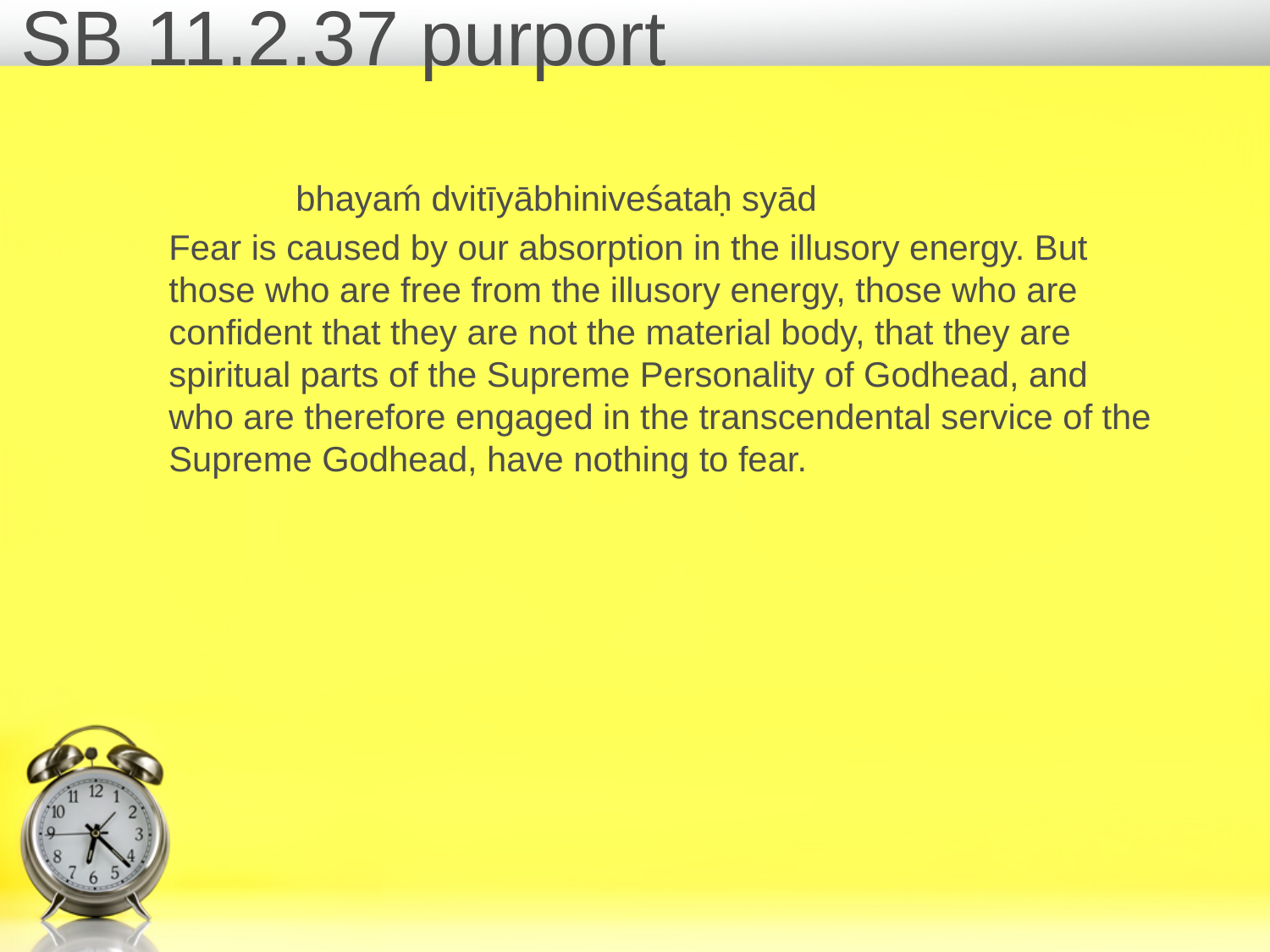

# SB 11.2.37 purport
	bhayaḿ dvitīyābhiniveśataḥ syād
Fear is caused by our absorption in the illusory energy. But those who are free from the illusory energy, those who are confident that they are not the material body, that they are spiritual parts of the Supreme Personality of Godhead, and who are therefore engaged in the transcendental service of the Supreme Godhead, have nothing to fear.